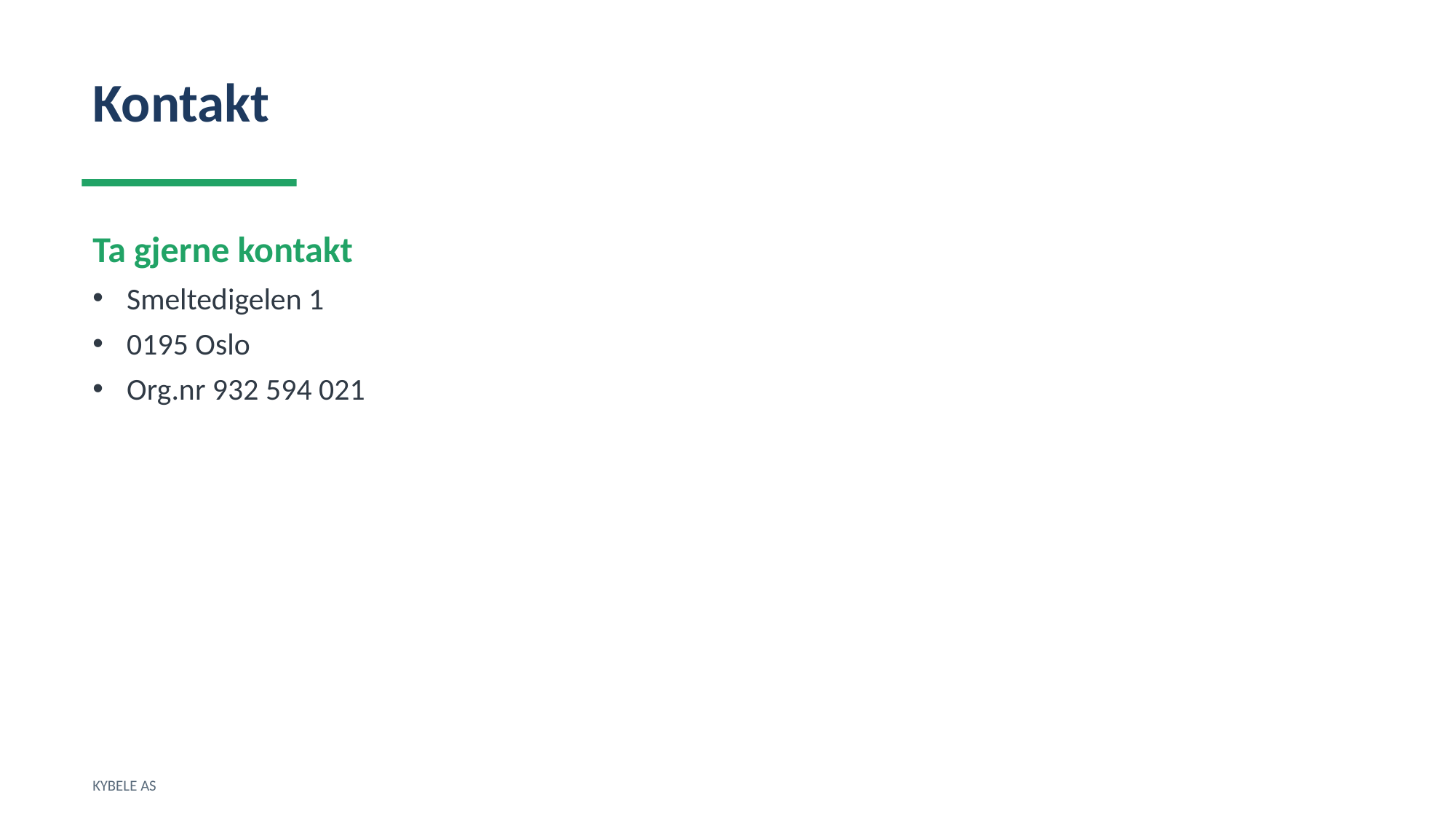

Kontakt

Ta gjerne kontakt
Smeltedigelen 1
0195 Oslo
Org.nr 932 594 021
KYBELE AS